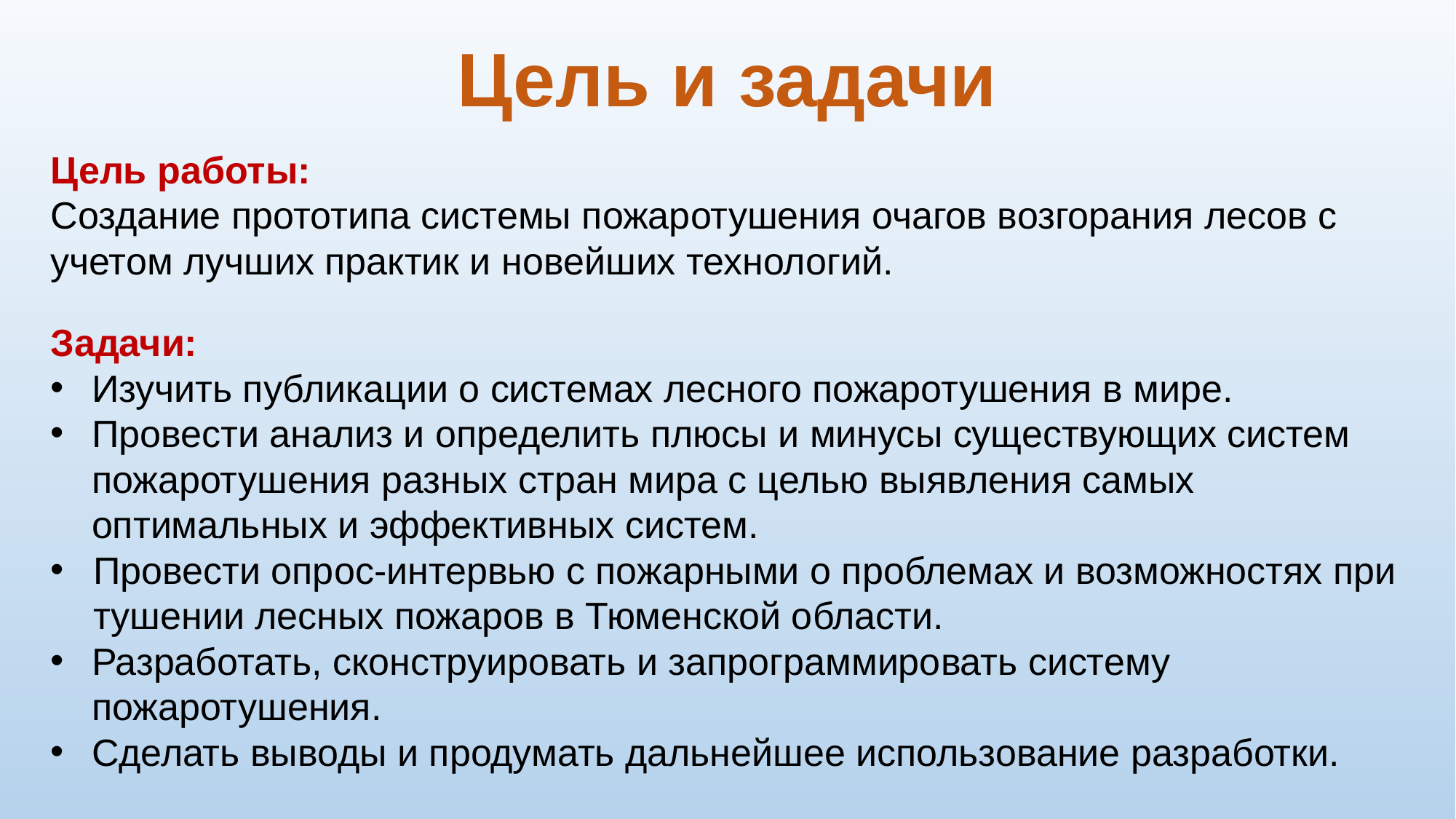

Цель и задачи
Цель работы:
Создание прототипа системы пожаротушения очагов возгорания лесов с учетом лучших практик и новейших технологий.

Задачи:
Изучить публикации о системах лесного пожаротушения в мире.
Провести анализ и определить плюсы и минусы существующих систем пожаротушения разных стран мира с целью выявления самых оптимальных и эффективных систем.
Провести опрос-интервью с пожарными о проблемах и возможностях при тушении лесных пожаров в Тюменской области.
Разработать, сконструировать и запрограммировать систему пожаротушения.
Сделать выводы и продумать дальнейшее использование разработки.